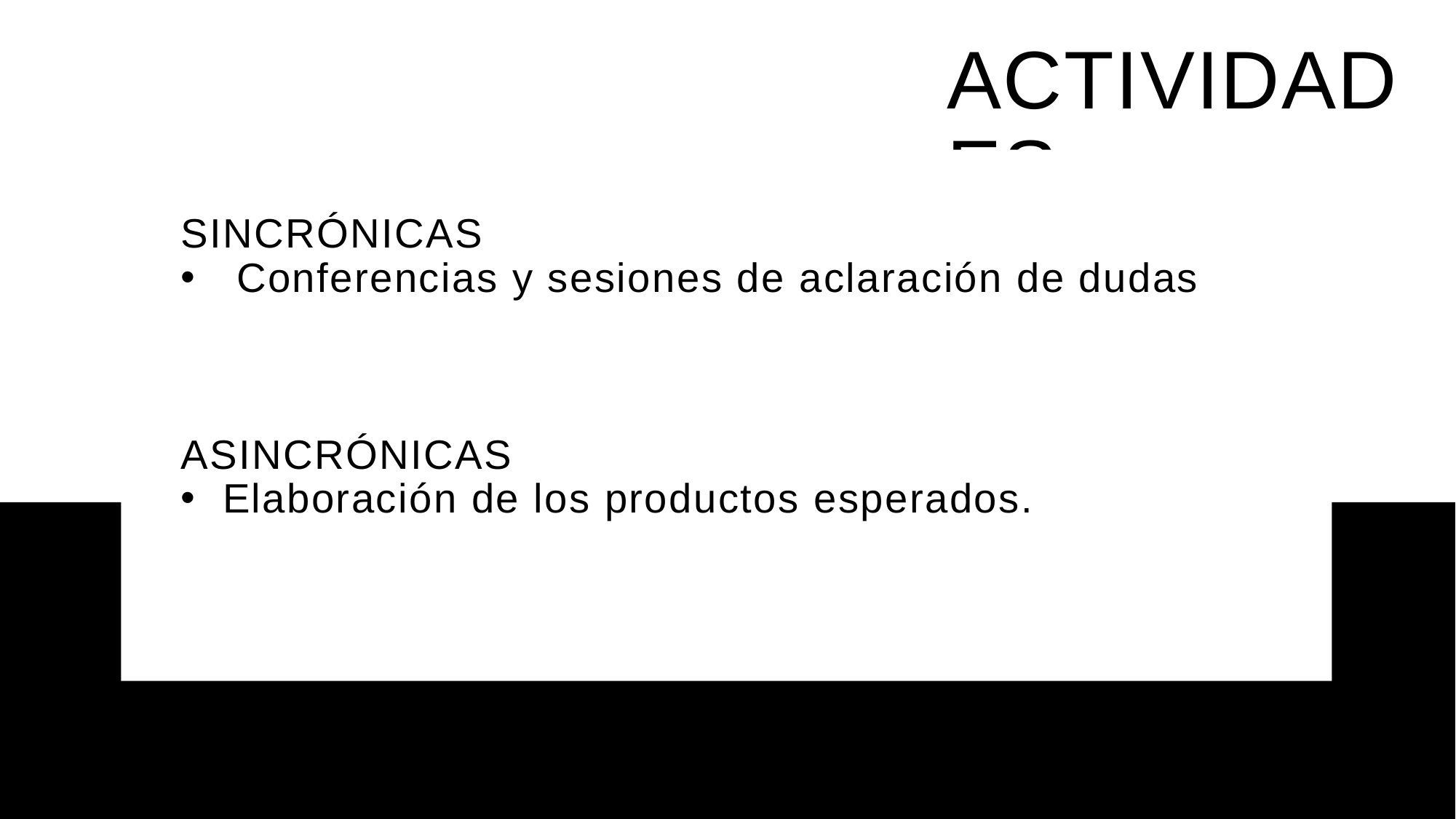

ACTIVIDADES

SINCRÓNICAS
Conferencias y sesiones de aclaración de dudas

ASINCRÓNICAS
Elaboración de los productos esperados.